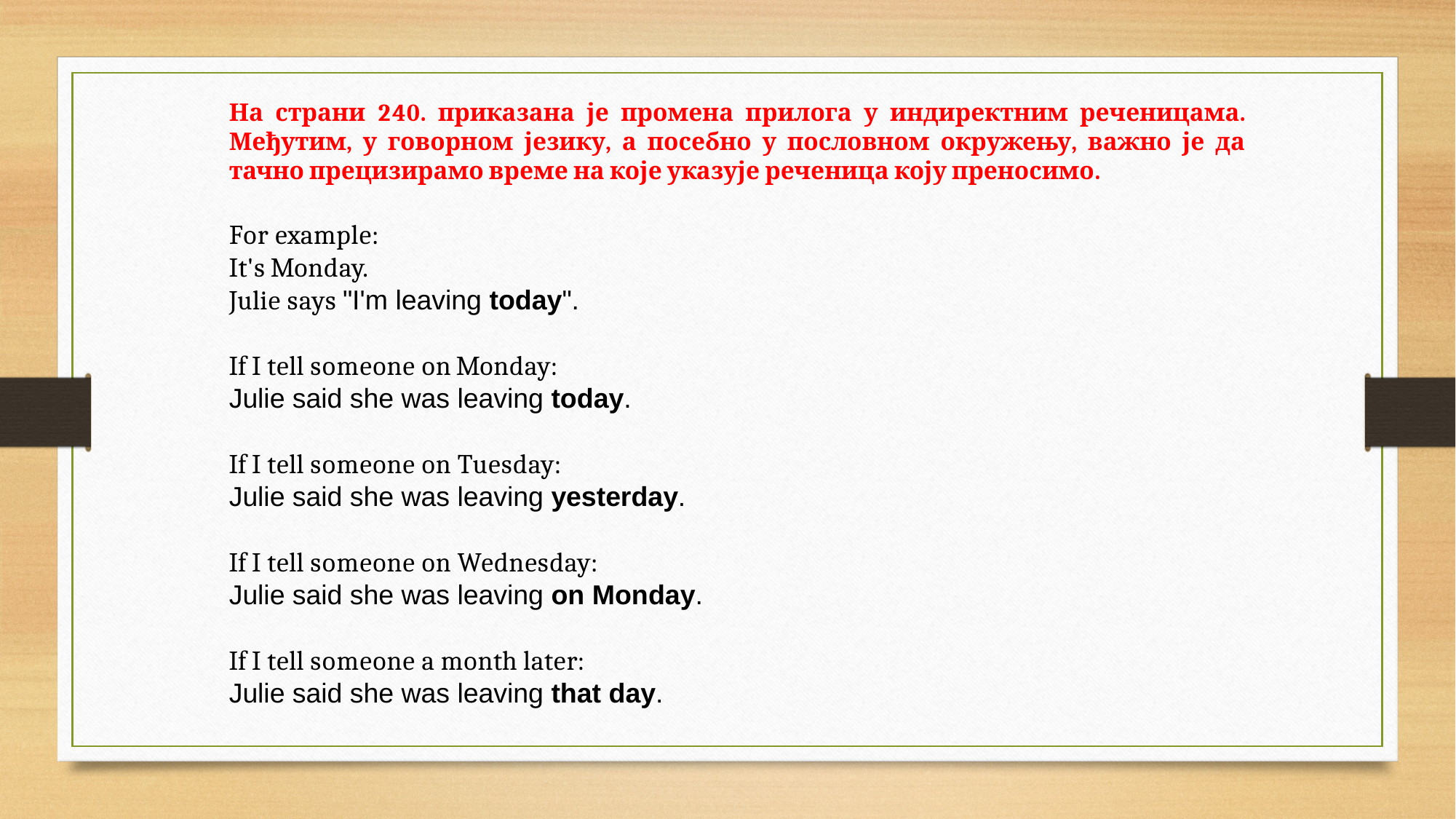

На страни 240. приказана је промена прилога у индиректним реченицама. Међутим, у говорном језику, а посебно у пословном окружењу, важно је да тачно прецизирамо време на које указује реченица коју преносимо.

For example:
It's Monday.
Julie says "I'm leaving today".

If I tell someone on Monday:
Julie said she was leaving today.

If I tell someone on Tuesday:
Julie said she was leaving yesterday.

If I tell someone on Wednesday:
Julie said she was leaving on Monday.

If I tell someone a month later:
Julie said she was leaving that day.